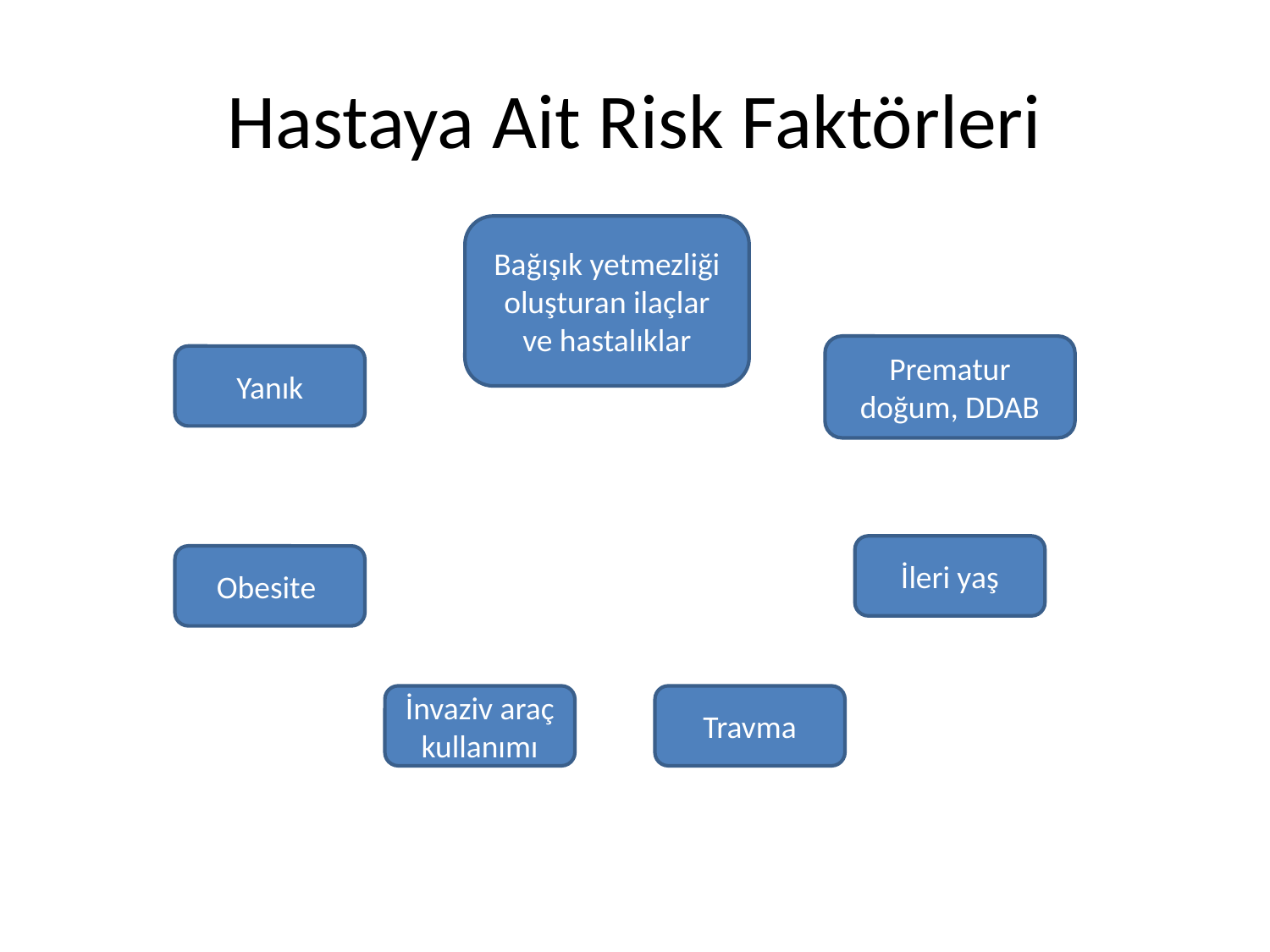

# Hastaya Ait Risk Faktörleri
Bağışık yetmezliği oluşturan ilaçlar ve hastalıklar
Prematur doğum, DDAB
Yanık
İleri yaş
Obesite
İnvaziv araç kullanımı
Travma